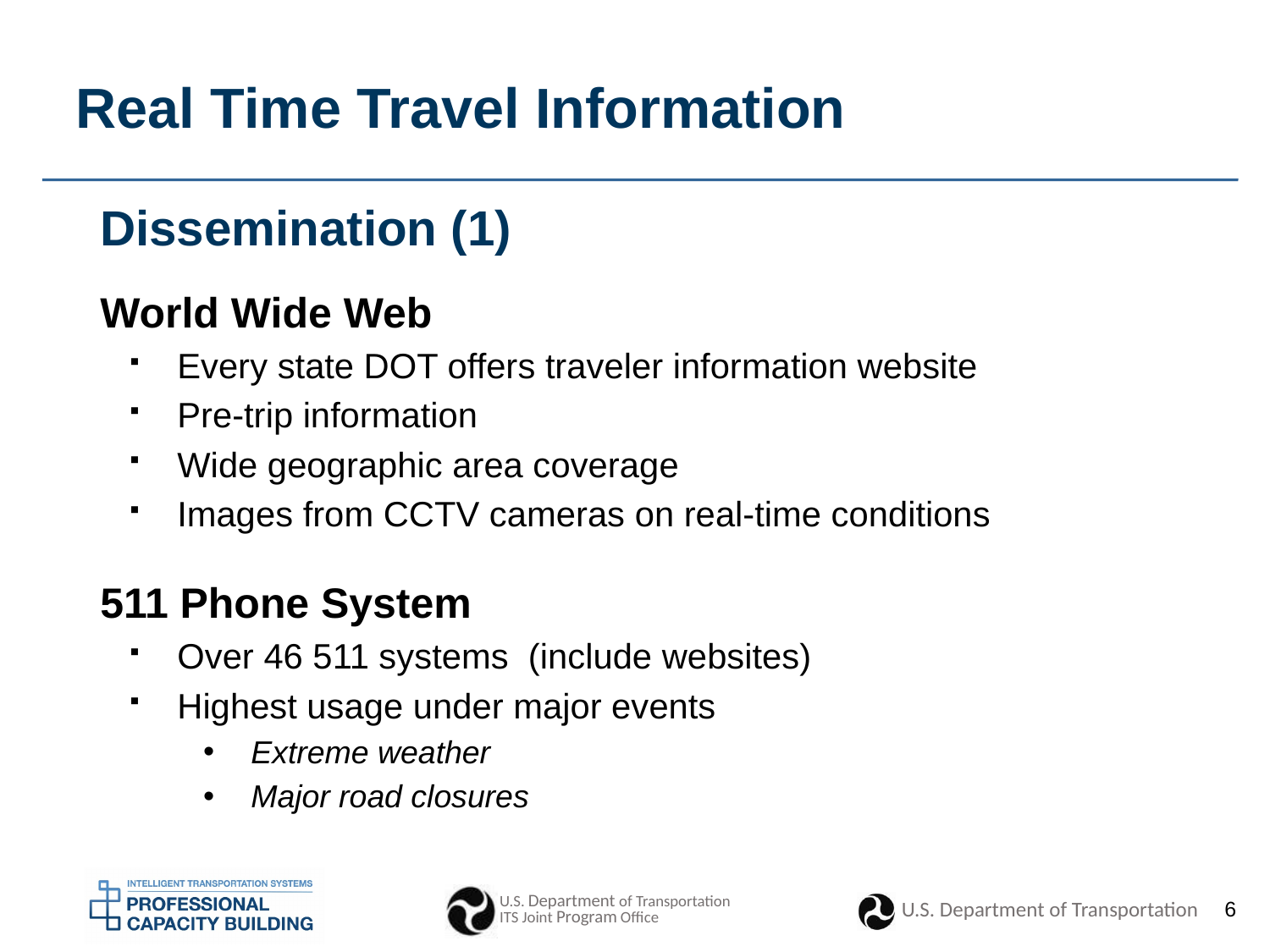

Real Time Travel Information
Dissemination (1)
World Wide Web
Every state DOT offers traveler information website
Pre-trip information
Wide geographic area coverage
Images from CCTV cameras on real-time conditions
511 Phone System
Over 46 511 systems  (include websites)
Highest usage under major events
Extreme weather
Major road closures